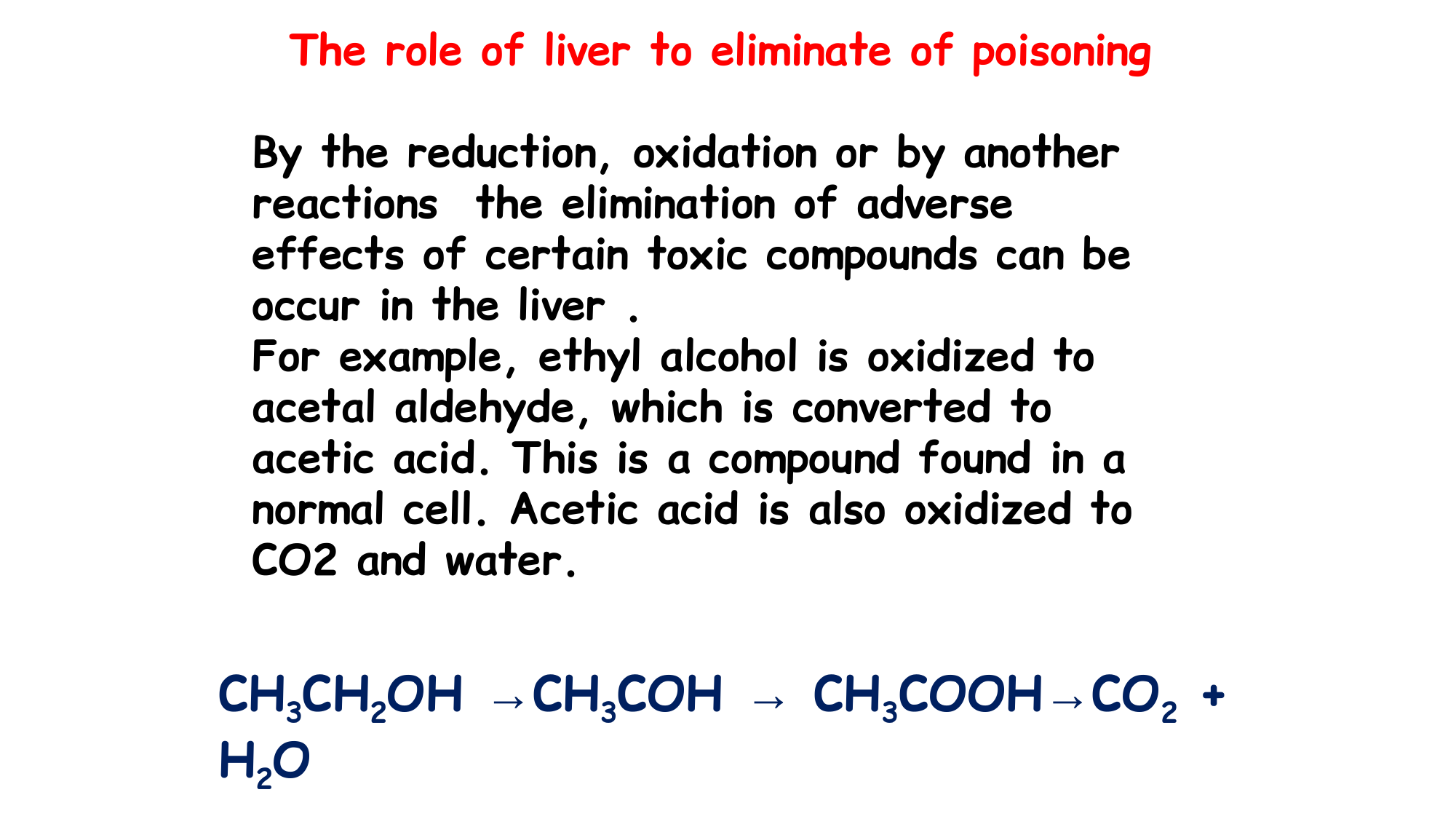

# The role of liver to eliminate of poisoning
By the reduction, oxidation or by another reactions  the elimination of adverse effects of certain toxic compounds can be occur in the liver .
For example, ethyl alcohol is oxidized to acetal aldehyde, which is converted to acetic acid. This is a compound found in a normal cell. Acetic acid is also oxidized to CO2 and water.
CH3CH2OH →CH3COH → CH3COOH→CO2 + H2O